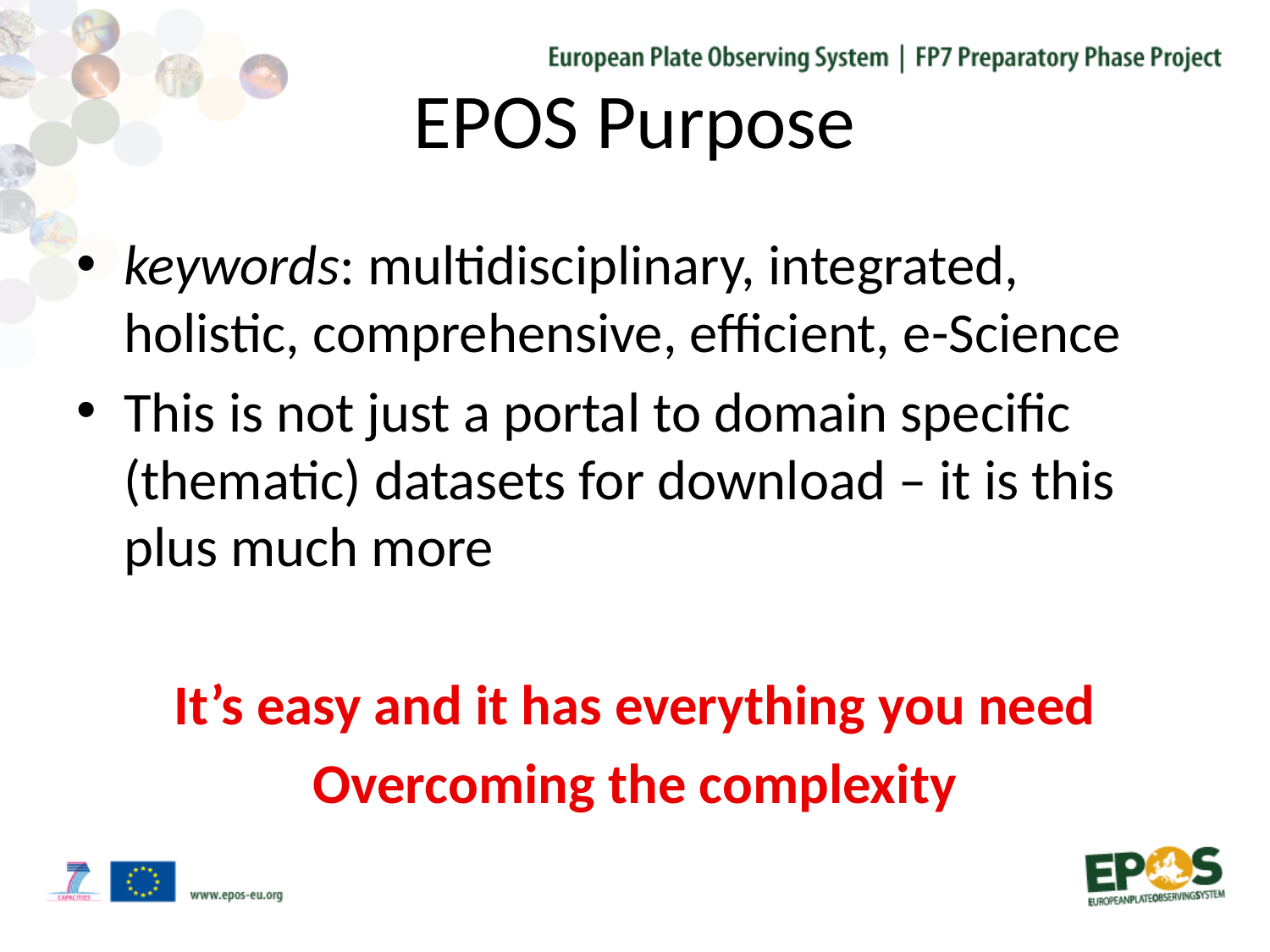

# EPOS Purpose
keywords: multidisciplinary, integrated, holistic, comprehensive, efficient, e-Science
This is not just a portal to domain specific (thematic) datasets for download – it is this plus much more

It’s easy and it has everything you need
Overcoming the complexity